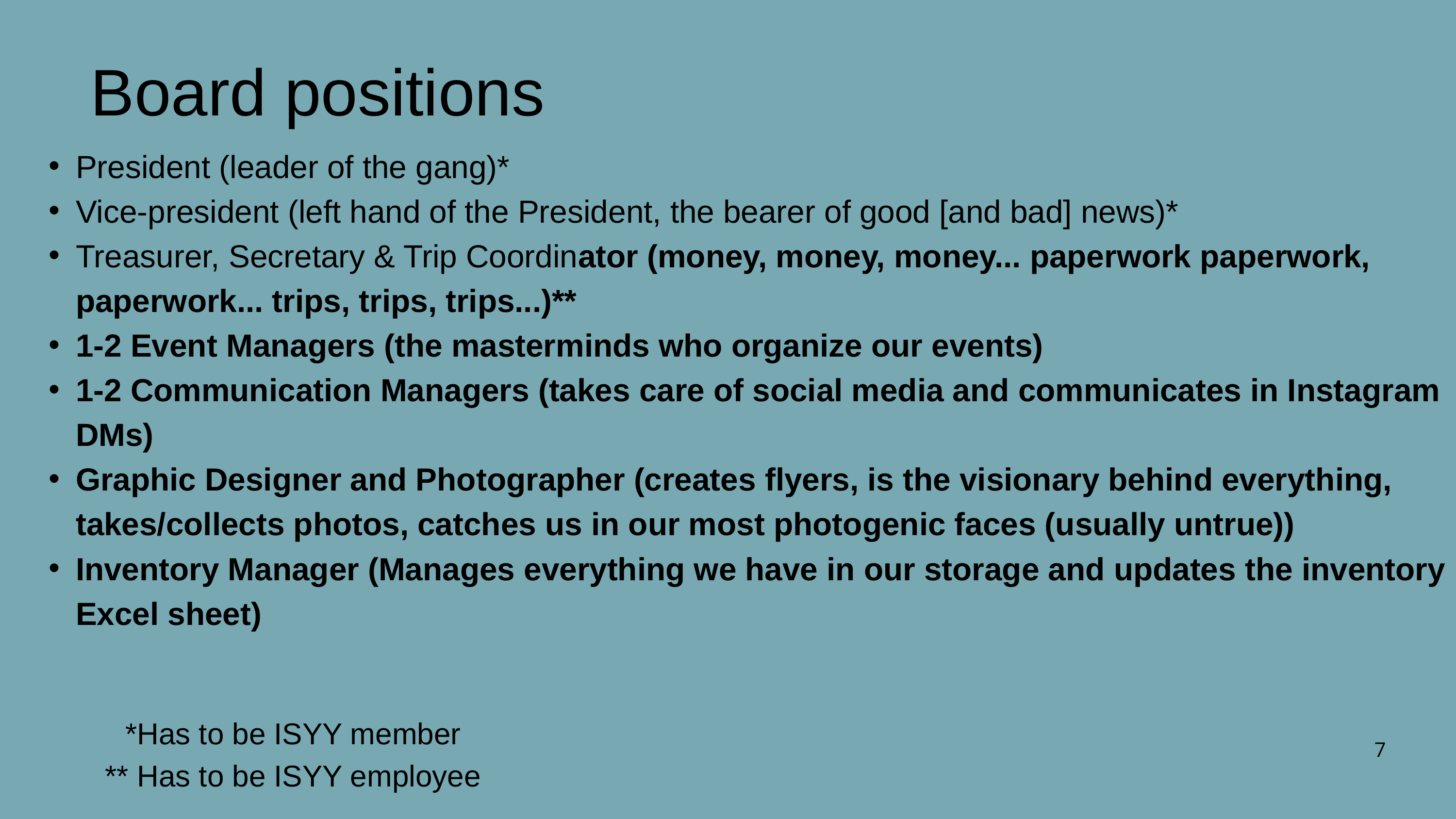

Board positions
President (leader of the gang)*
Vice-president (left hand of the President, the bearer of good [and bad] news)*
Treasurer, Secretary & Trip Coordinator (money, money, money... paperwork paperwork, paperwork... trips, trips, trips...)**
1-2 Event Managers (the masterminds who organize our events)
1-2 Communication Managers (takes care of social media and communicates in Instagram DMs)
Graphic Designer and Photographer (creates flyers, is the visionary behind everything, takes/collects photos, catches us in our most photogenic faces (usually untrue))
Inventory Manager (Manages everything we have in our storage and updates the inventory Excel sheet)

*Has to be ISYY member
** Has to be ISYY employee
7